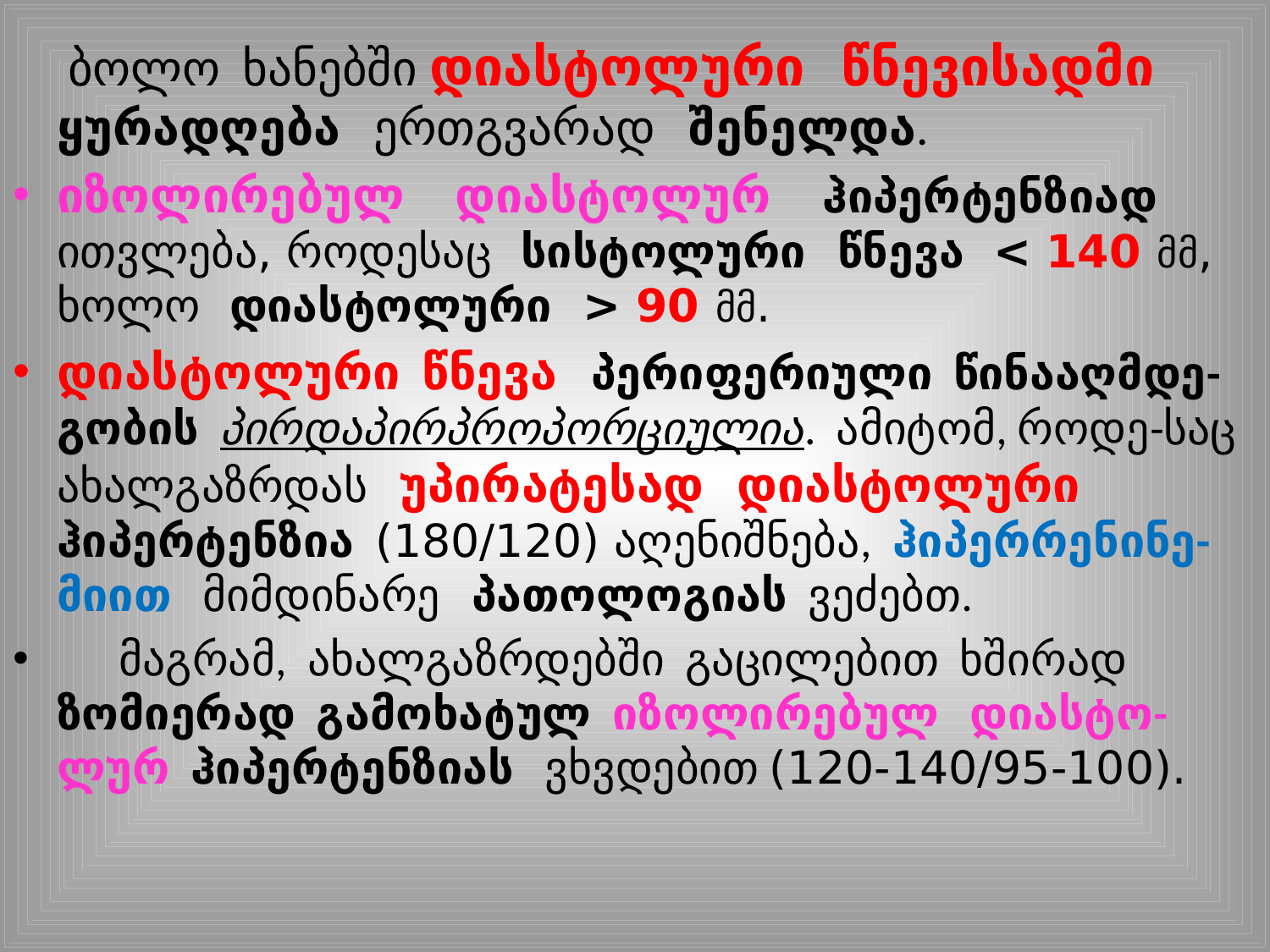

ბოლო  ხანებში დიასტოლური   წნევისადმი ყურადღება   ერთგვარად   შენელდა.
იზოლირებულ   დიასტოლურ   ჰიპერტენზიად  ითვლება, როდესაც  სისტოლური  წნევა  < 140 მმ, ხოლო  დიასტოლური  > 90 მმ.
დიასტოლური  წნევა   პერიფერიული  წინააღმდე-გობის  პირდაპირპროპორციულია.  ამიტომ, როდე-საც  ახალგაზრდას   უპირატესად   დიასტოლური  ჰიპერტენზია  (180/120) აღენიშნება,  ჰიპერრენინე-მიით   მიმდინარე   პათოლოგიას  ვეძებთ.
      მაგრამ,  ახალგაზრდებში  გაცილებით  ხშირად ზომიერად  გამოხატულ  იზოლირებულ   დიასტო-ლურ  ჰიპერტენზიას   ვხვდებით (120-140/95-100).